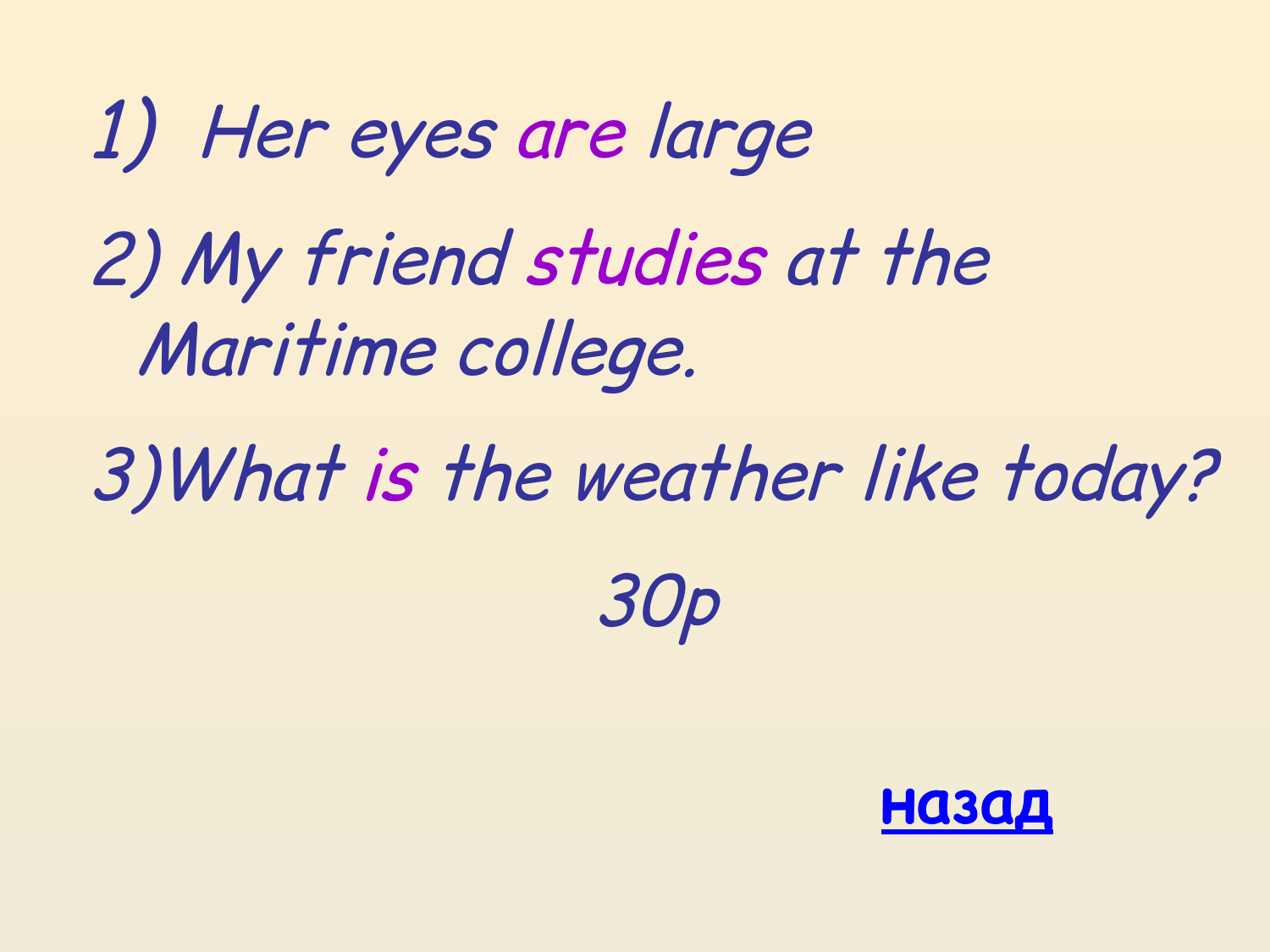

Her eyes are large
 My friend studies at the Maritime college.
What is the weather like today?
30p

назад